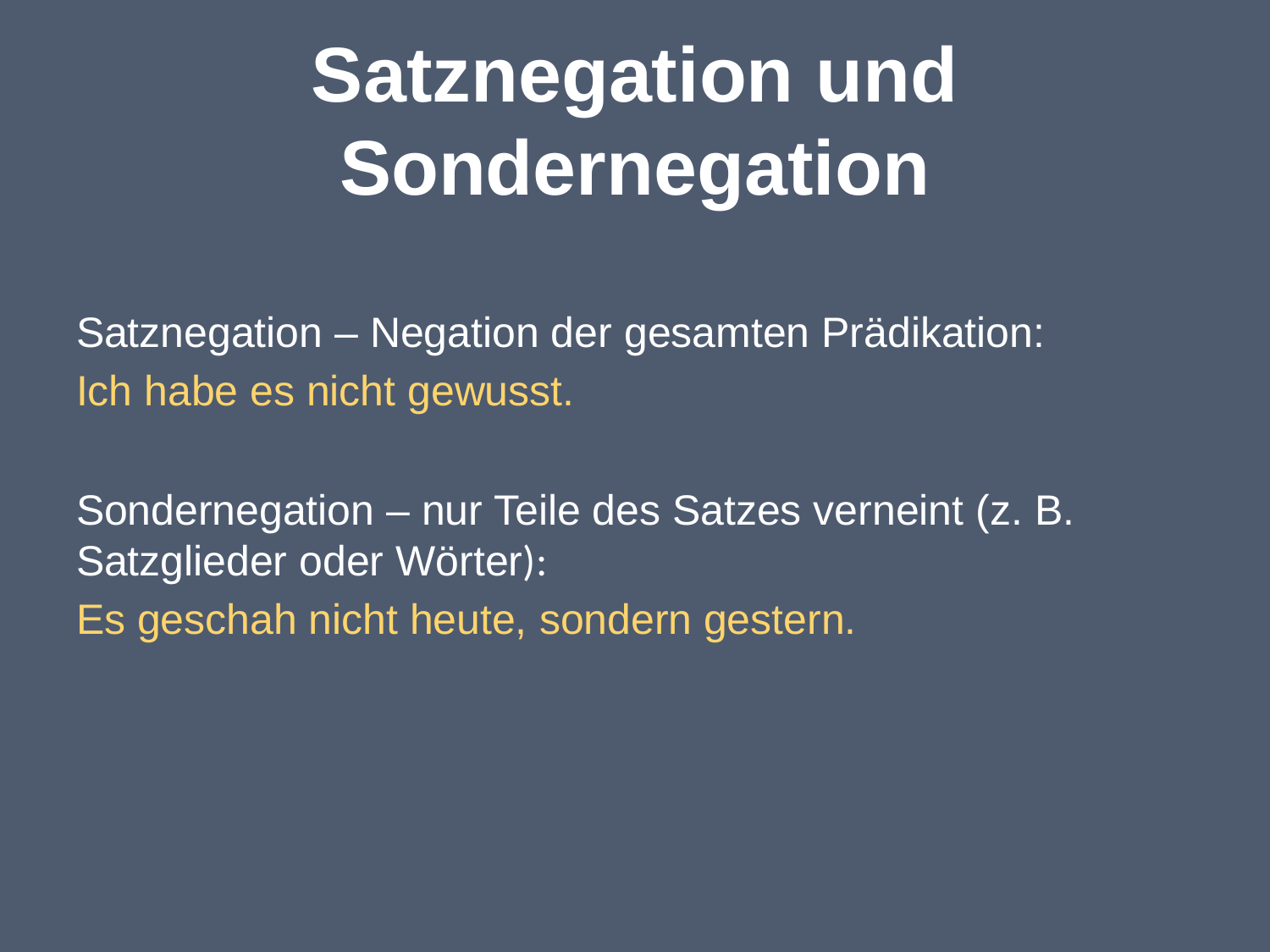

# Satznegation und Sondernegation

Satznegation – Negation der gesamten Prädikation:
Ich habe es nicht gewusst.

Sondernegation – nur Teile des Satzes verneint (z. B. Satzglieder oder Wörter):
Es geschah nicht heute, sondern gestern.